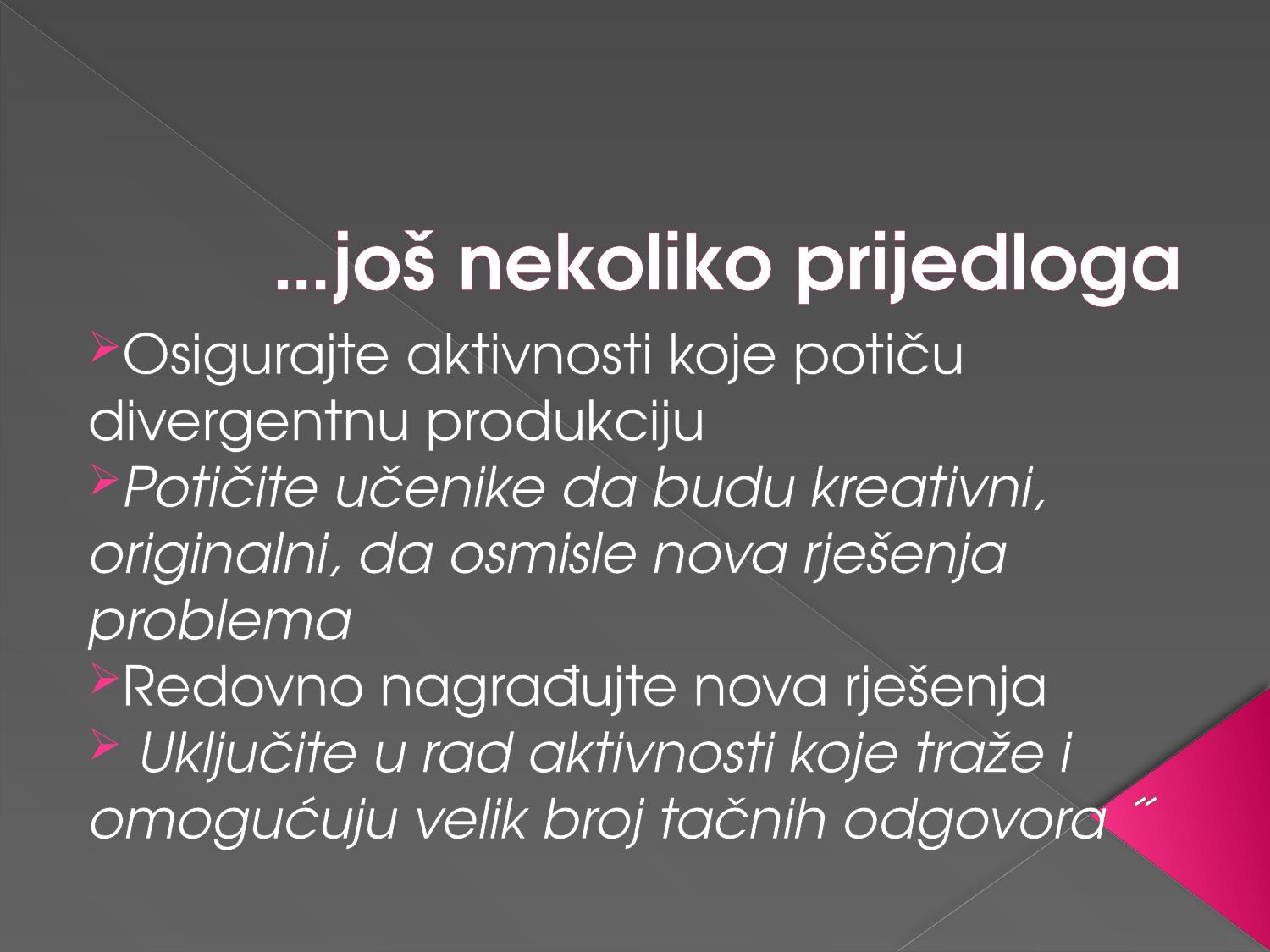

# …još nekoliko prijedloga
Osigurajte aktivnosti koje potiču divergentnu produkciju
Potičite učenike da budu kreativni, originalni, da osmisle nova rješenja problema
Redovno nagrađujte nova rješenja
 Uključite u rad aktivnosti koje traže i omogućuju velik broj tačnih odgovora ˝